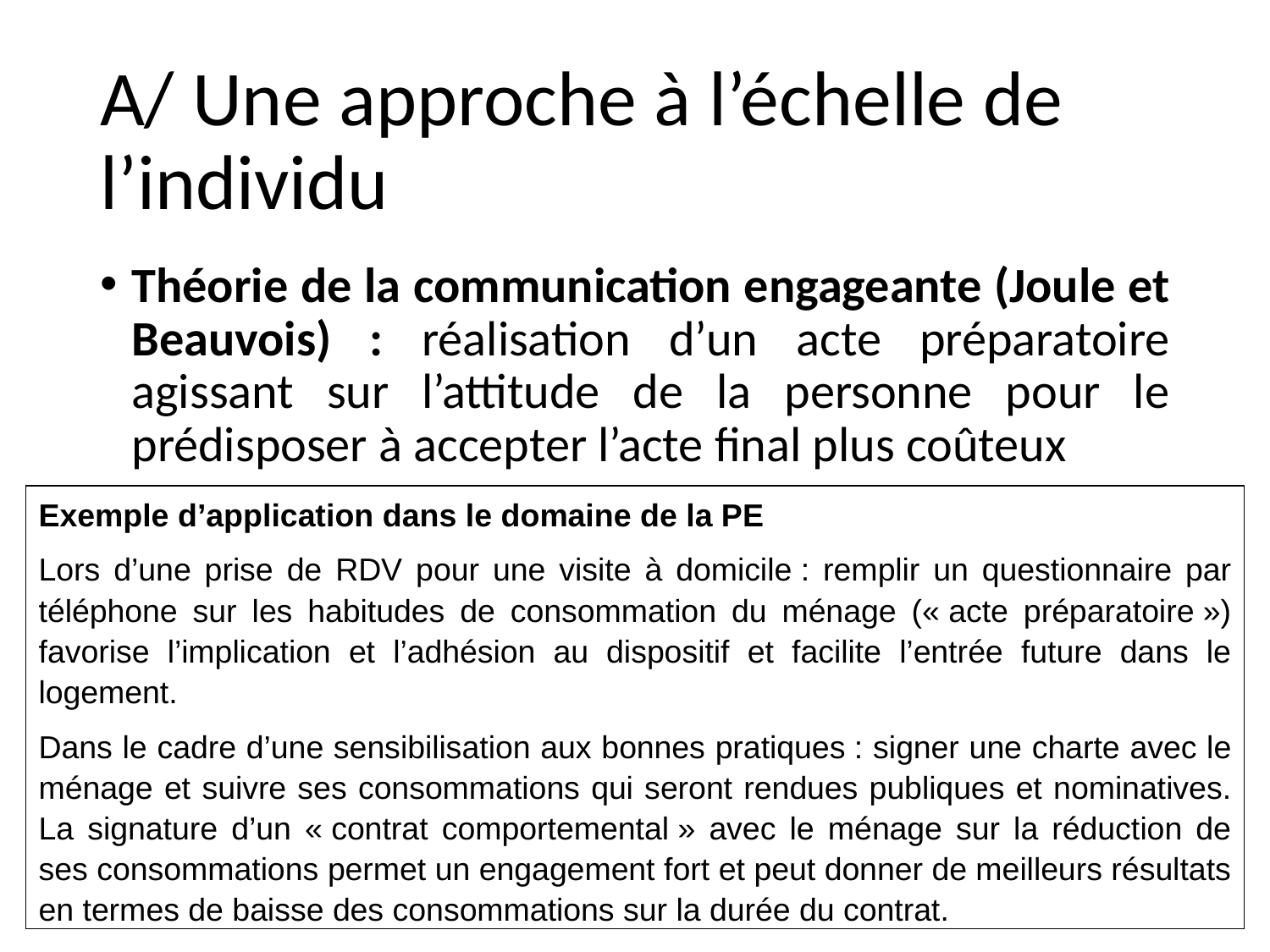

# A/ Une approche à l’échelle de l’individu
Théorie de la communication engageante (Joule et Beauvois) : réalisation d’un acte préparatoire agissant sur l’attitude de la personne pour le prédisposer à accepter l’acte final plus coûteux
Exemple d’application dans le domaine de la PE
Lors d’une prise de RDV pour une visite à domicile : remplir un questionnaire par téléphone sur les habitudes de consommation du ménage (« acte préparatoire ») favorise l’implication et l’adhésion au dispositif et facilite l’entrée future dans le logement.
Dans le cadre d’une sensibilisation aux bonnes pratiques : signer une charte avec le ménage et suivre ses consommations qui seront rendues publiques et nominatives. La signature d’un « contrat comportemental » avec le ménage sur la réduction de ses consommations permet un engagement fort et peut donner de meilleurs résultats en termes de baisse des consommations sur la durée du contrat.